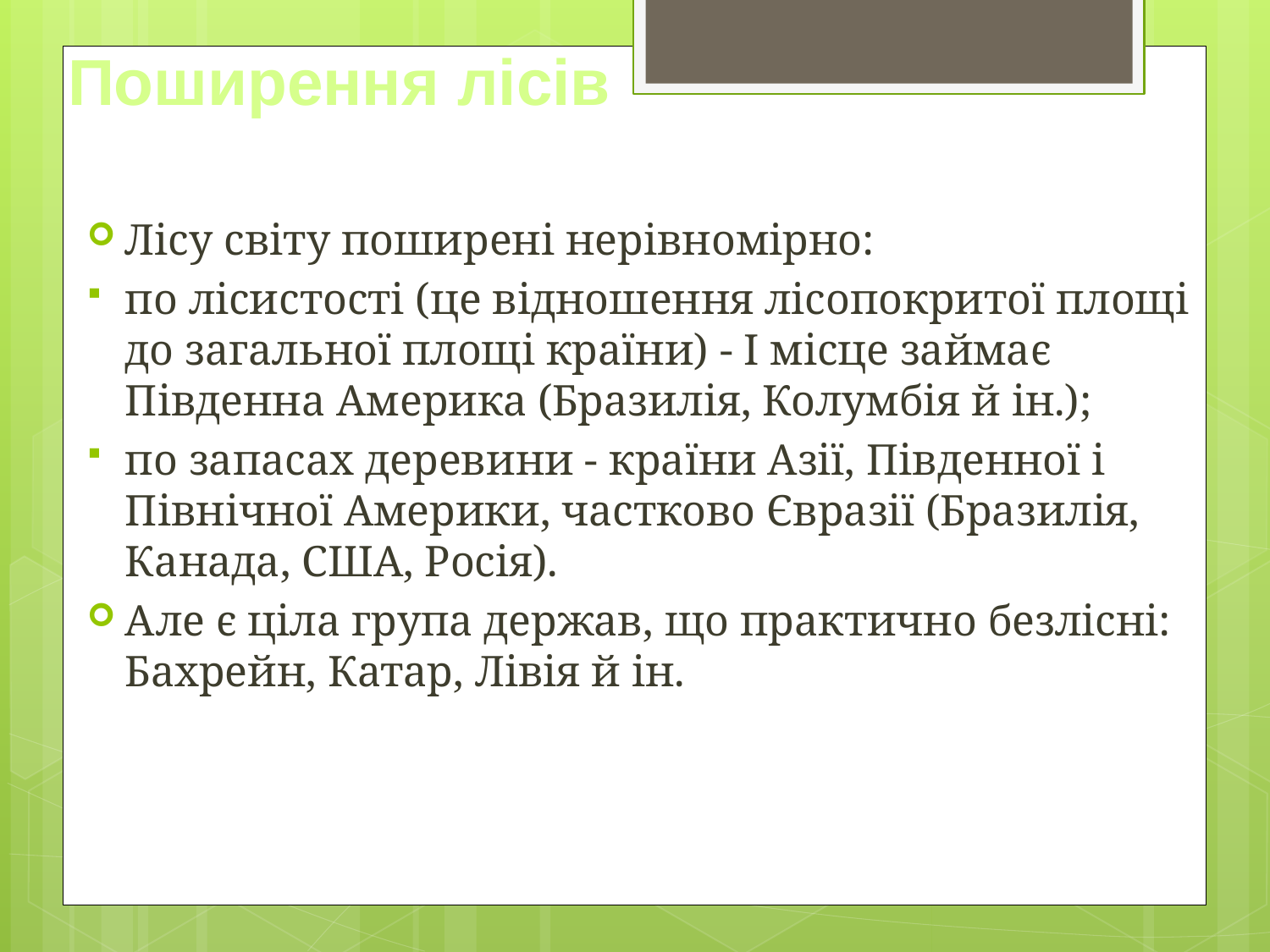

# Поширення лісів
Лісу світу поширені нерівномірно:
по лісистості (це відношення лісопокритої площі до загальної площі країни) - I місце займає Південна Америка (Бразилія, Колумбія й ін.);
по запасах деревини - країни Азії, Південної і Північної Америки, частково Євразії (Бразилія, Канада, США, Росія).
Але є ціла група держав, що практично безлісні: Бахрейн, Катар, Лівія й ін.